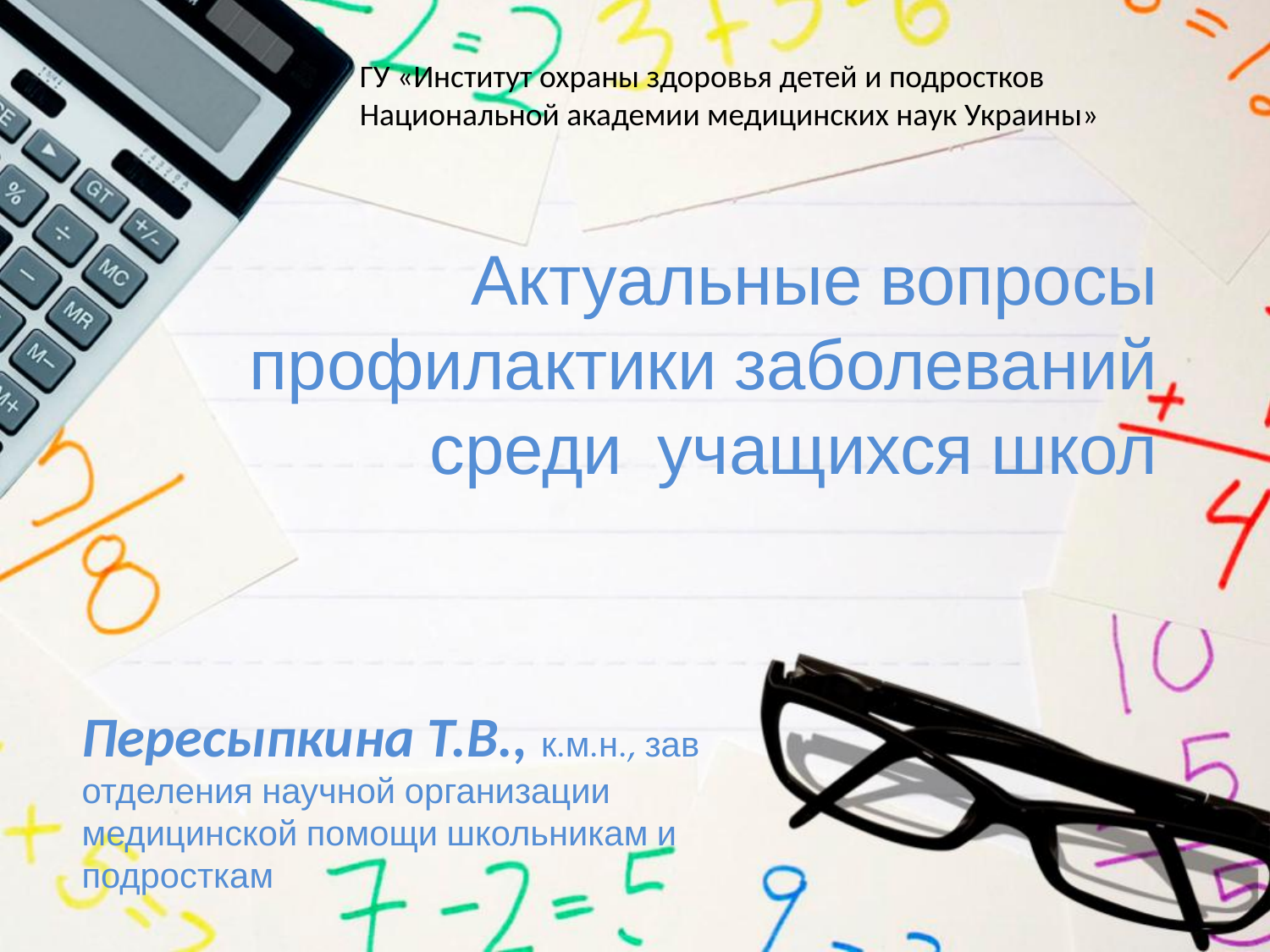

ГУ «Институт охраны здоровья детей и подростков Национальной академии медицинских наук Украины»
Актуальные вопросы профилактики заболеваний среди  учащихся школ
Пересыпкина Т.В., к.м.н., зав отделения научной организации медицинской помощи школьникам и подросткам